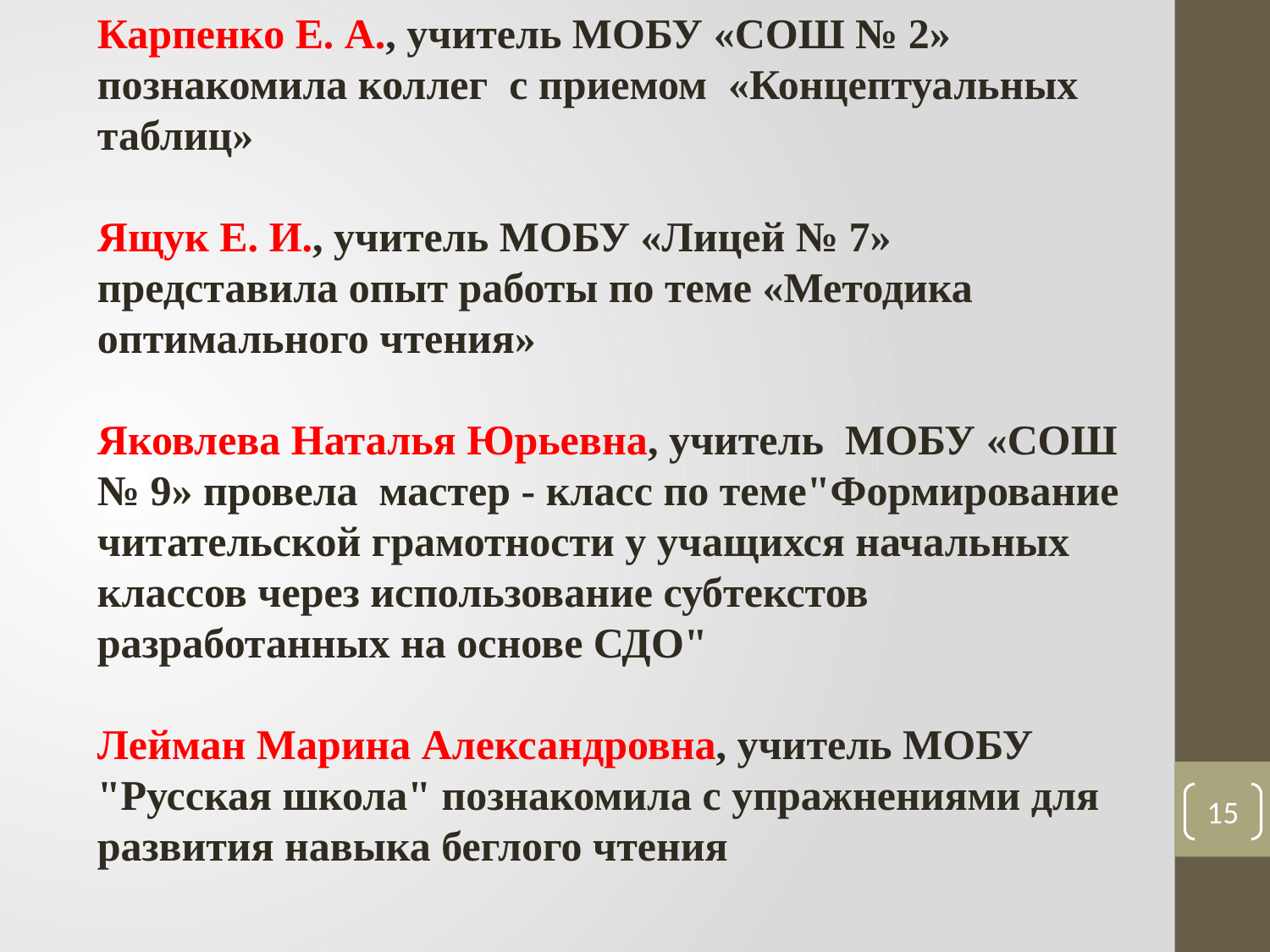

Карпенко Е. А., учитель МОБУ «СОШ № 2» познакомила коллег  с приемом  «Концептуальных таблиц»

Ящук Е. И., учитель МОБУ «Лицей № 7» представила опыт работы по теме «Методика оптимального чтения»

Яковлева Наталья Юрьевна, учитель  МОБУ «СОШ № 9» провела  мастер - класс по теме"Формирование читательской грамотности у учащихся начальных классов через использование субтекстов разработанных на основе СДО"

Лейман Марина Александровна, учитель МОБУ "Русская школа" познакомила с упражнениями для развития навыка беглого чтения

15